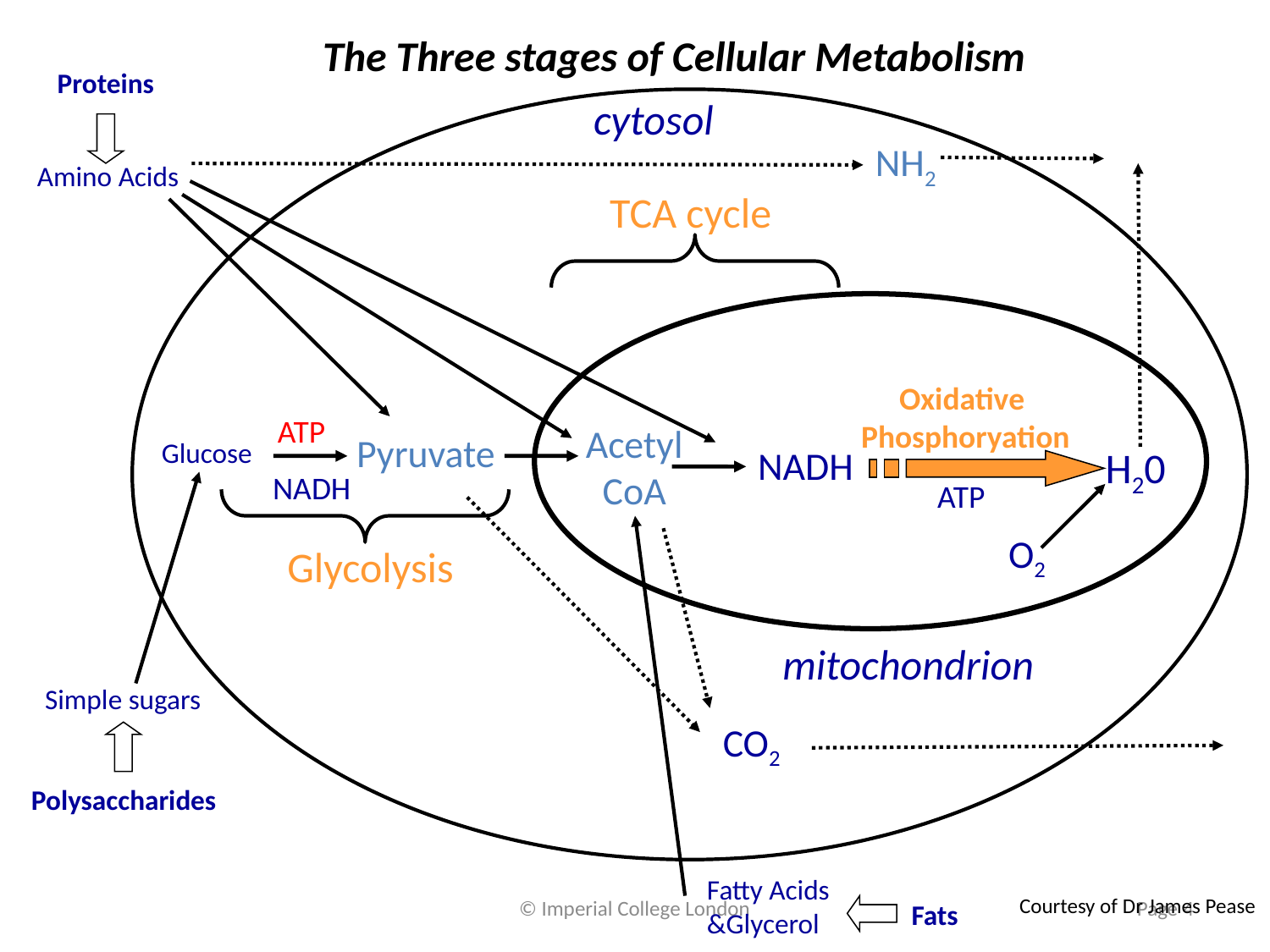

The Three stages of Cellular Metabolism

Proteins

cytosol

NH2
Amino Acids

TCA cycle

Oxidative
Phosphoryation

ATP
Acetyl
CoA
Pyruvate
Glucose
NADH
H20

NADH

ATP

O2

Glycolysis

mitochondrion
Simple sugars
CO2

Polysaccharides
Fatty Acids
&Glycerol
© Imperial College London
Page 4
Courtesy of Dr James Pease

Fats